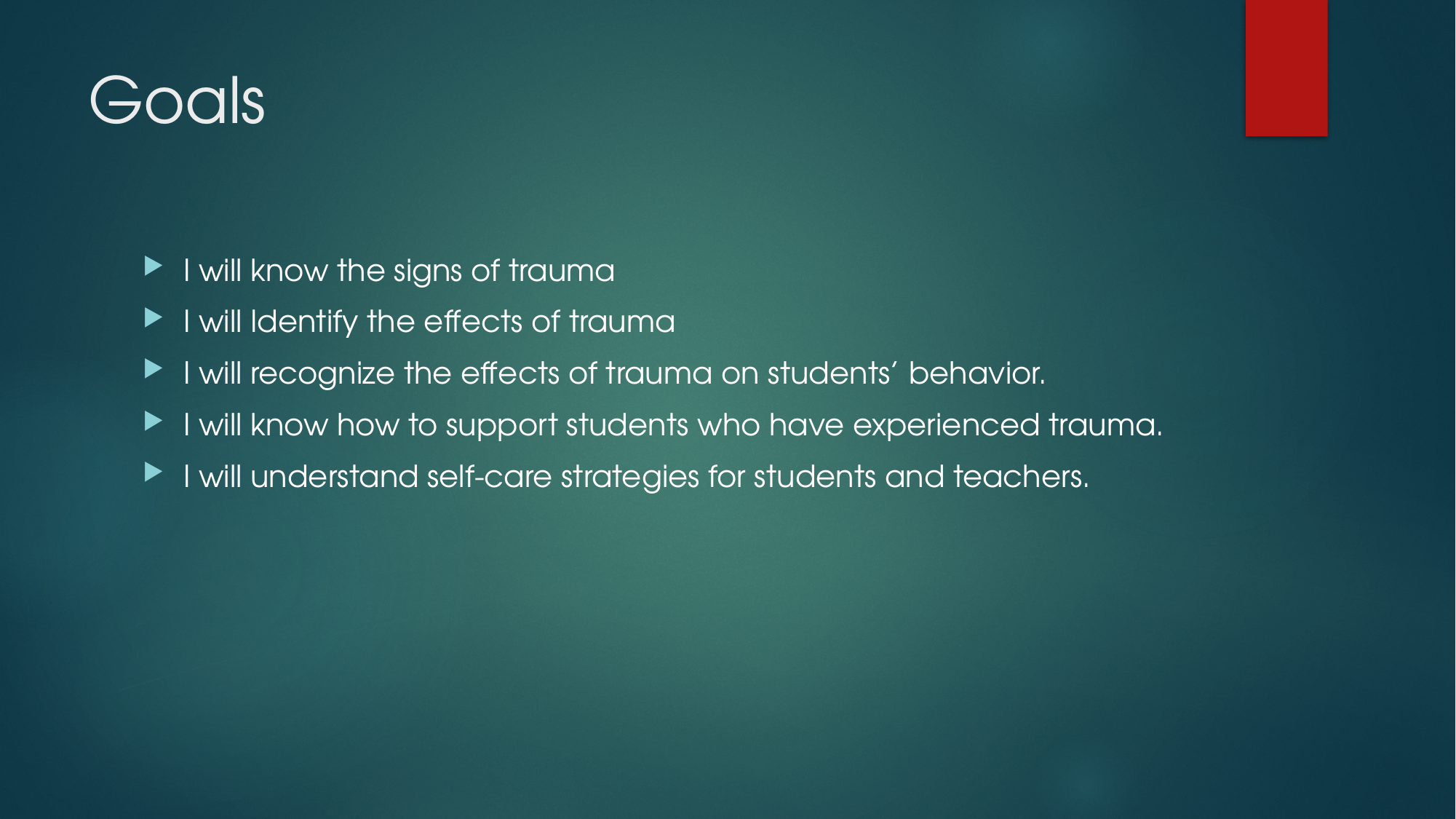

# Goals
I will know the signs of trauma
I will Identify the effects of trauma
I will recognize the effects of trauma on students’ behavior.
I will know how to support students who have experienced trauma.
I will understand self-care strategies for students and teachers.